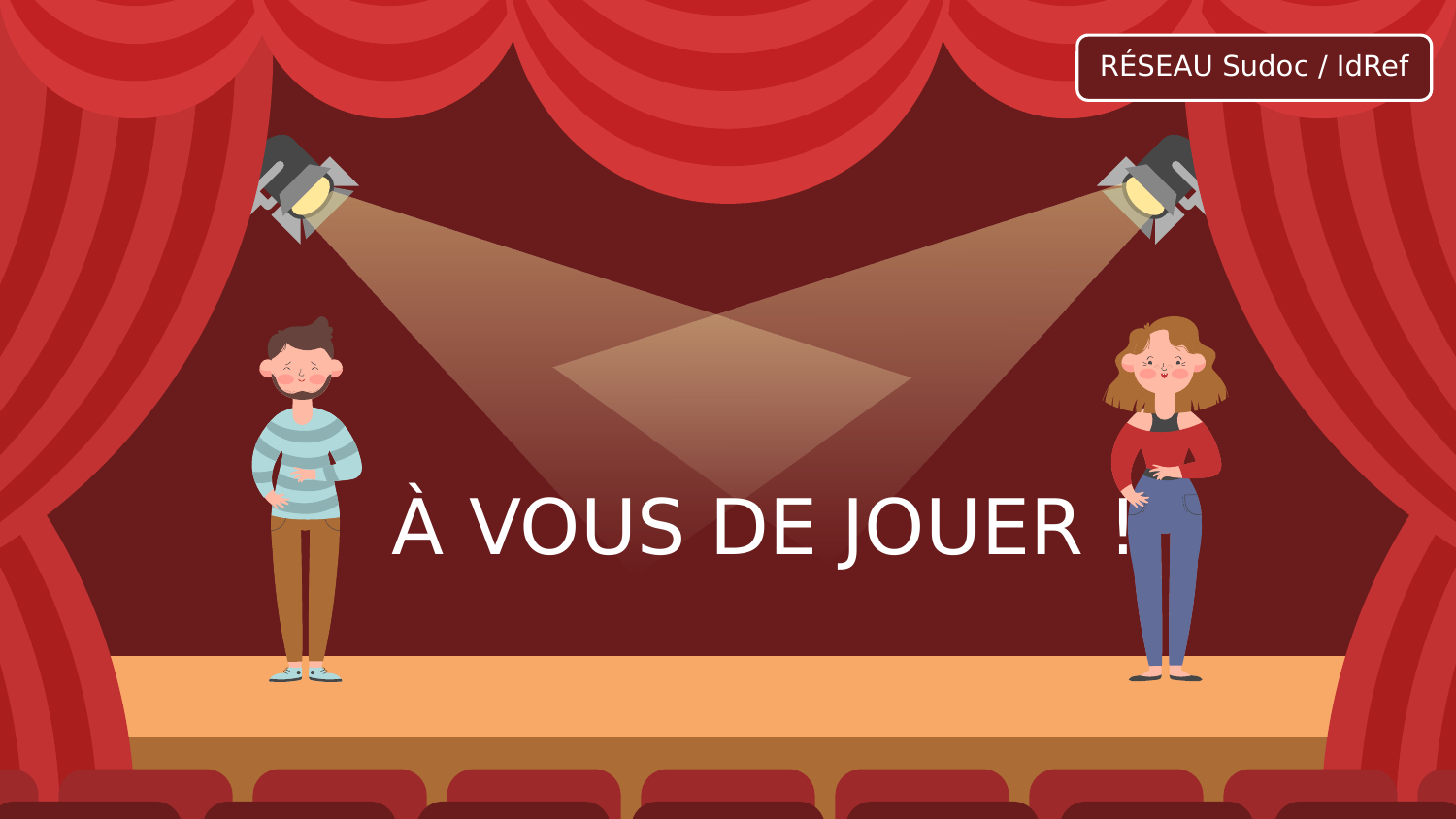

RÉSEAU Sudoc / IdRef

# À VOUS DE JOUER !